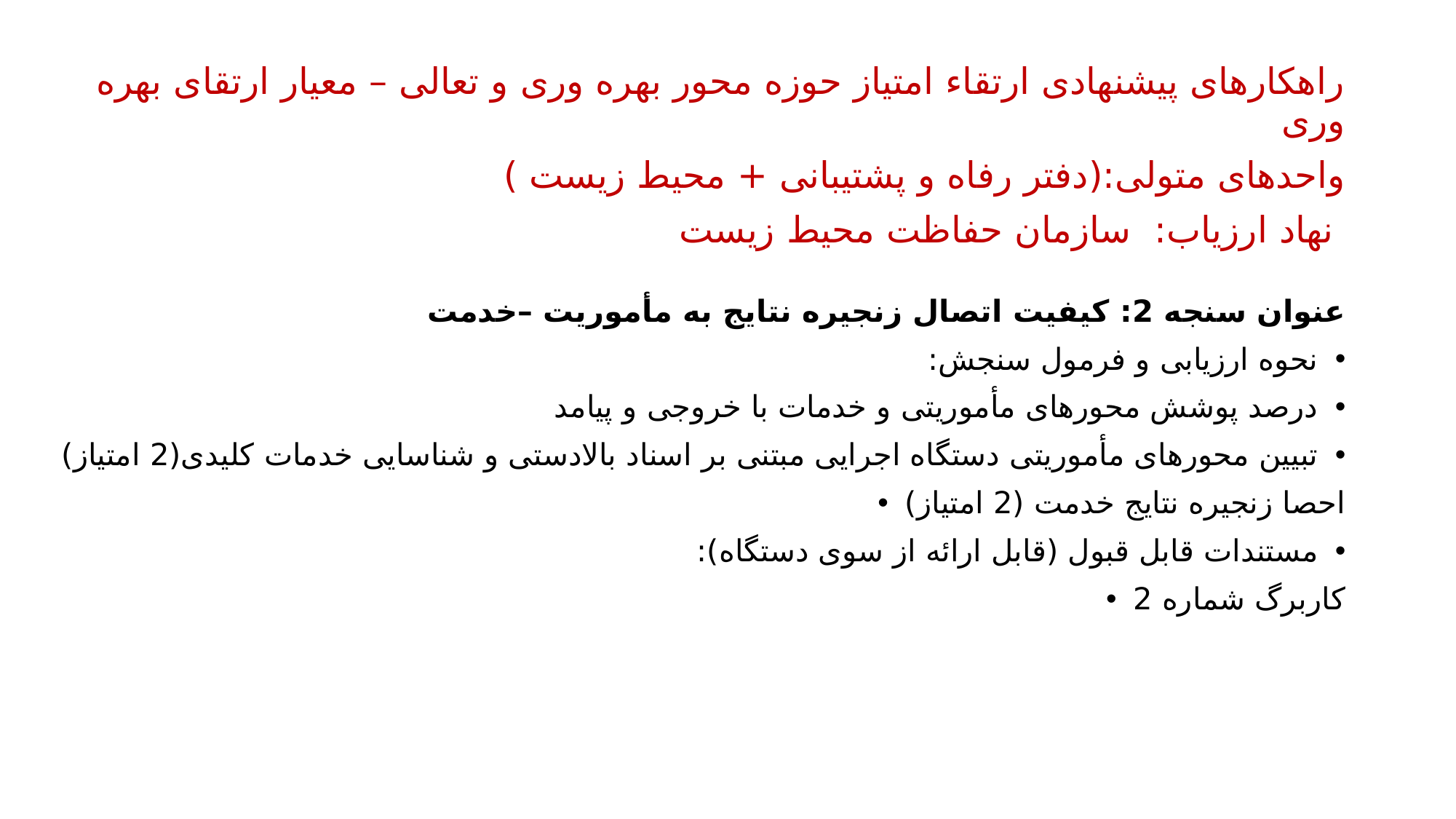

راهکارهای پیشنهادی ارتقاء امتیاز حوزه محور بهره وری و تعالی – معیار ارتقای بهره وری
واحدهای متولی:(دفتر رفاه و پشتیبانی + محیط زیست )
 نهاد ارزیاب:  سازمان حفاظت محیط زیست

عنوان سنجه 2: کیفیت اتصال زنجیره نتایج به مأموریت –خدمت
نحوه ارزیابی و فرمول سنجش:
درصد پوشش محورهای مأموریتی و خدمات با خروجی و پیامد
تبیین محورهای مأموریتی دستگاه اجرایی مبتنی بر اسناد بالادستی و شناسایی خدمات کلیدی(2 امتیاز)
احصا زنجیره نتایج خدمت (2 امتیاز)
مستندات قابل قبول (قابل ارائه از سوی دستگاه):
کاربرگ شماره 2